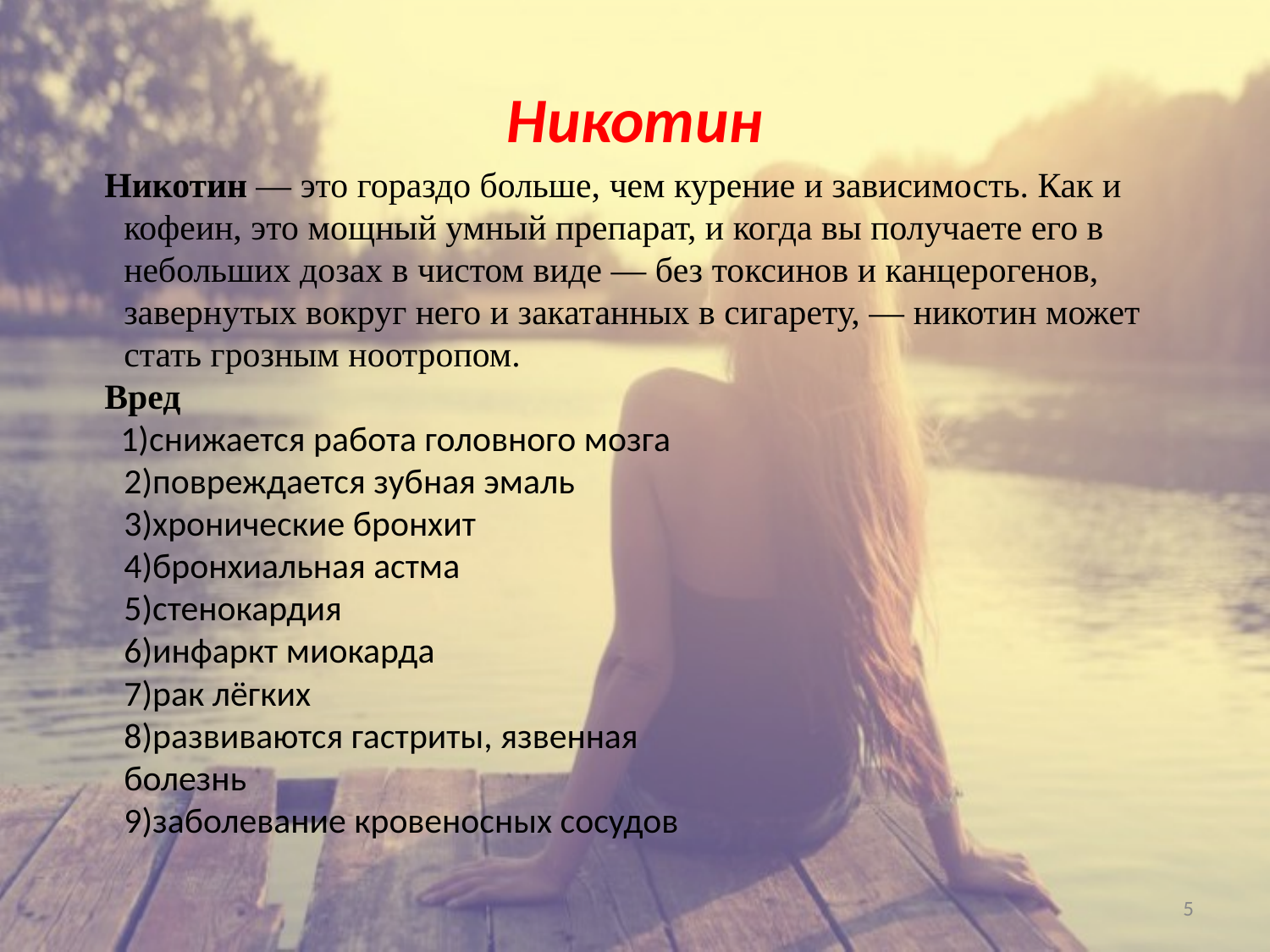

# Никотин
Никотин — это гораздо больше, чем курение и зависимость. Как и кофеин, это мощный умный препарат, и когда вы получаете его в небольших дозах в чистом виде — без токсинов и канцерогенов, завернутых вокруг него и закатанных в сигарету, — никотин может стать грозным ноотропом.
Вред
  1)снижается работа головного мозга
2)повреждается зубная эмаль
3)хронические бронхит
4)бронхиальная астма
5)стенокардия
6)инфаркт миокарда
7)рак лёгких
8)развиваются гастриты, язвенная
болезнь
9)заболевание кровеносных сосудов

5